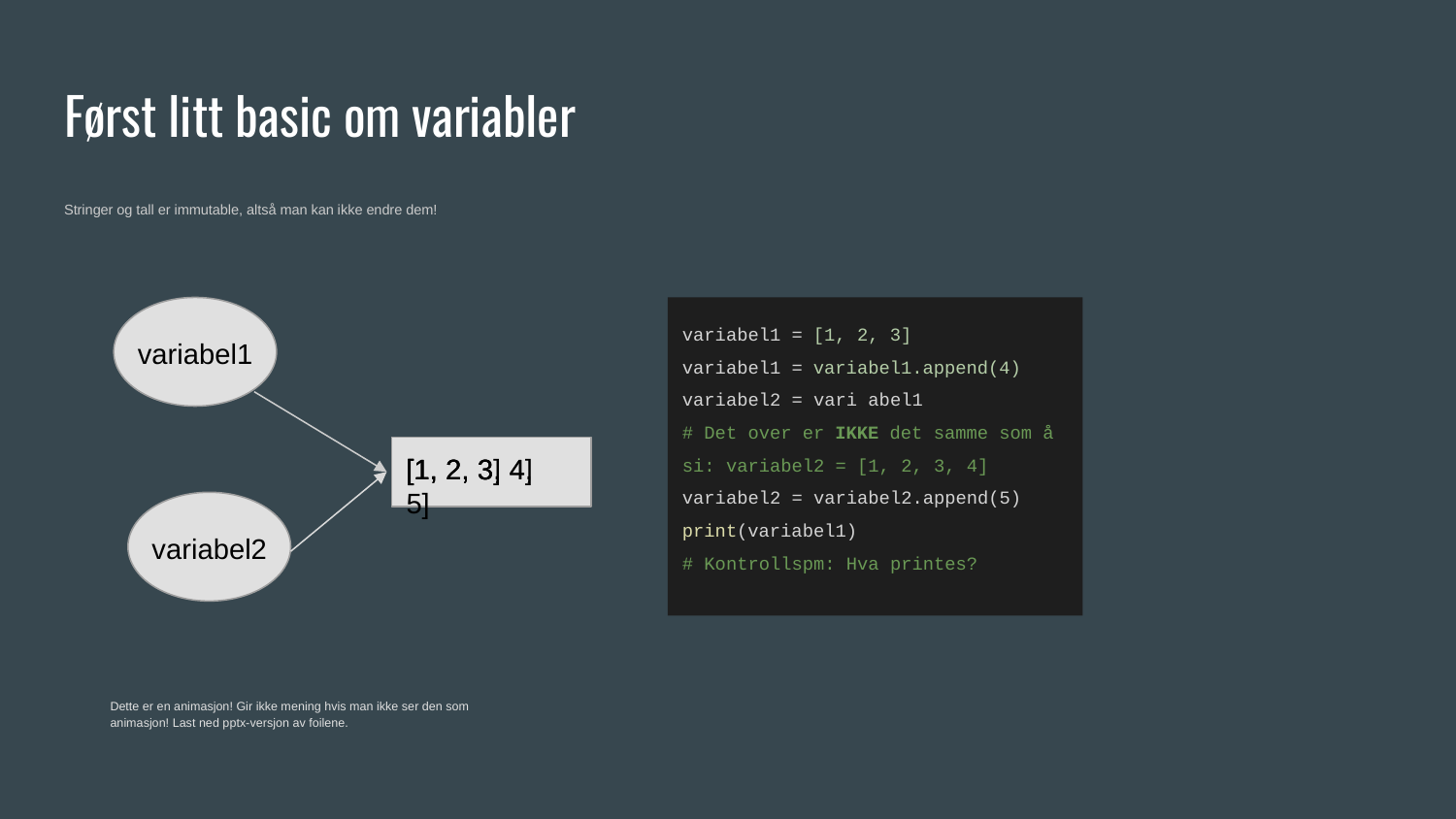

# Først litt basic om variabler
Stringer og tall er immutable, altså man kan ikke endre dem!

variabel1 = [1, 2, 3]
variabel1 = variabel1.append(4)
variabel2 = vari abel1
# Det over er IKKE det samme som å si: variabel2 = [1, 2, 3, 4]
variabel2 = variabel2.append(5)
print(variabel1)
# Kontrollspm: Hva printes?

variabel1

[1, 2, 3, 4]
[1, 2, 3, 4, 5]
[1, 2, 3]

variabel2
Dette er en animasjon! Gir ikke mening hvis man ikke ser den som animasjon! Last ned pptx-versjon av foilene.